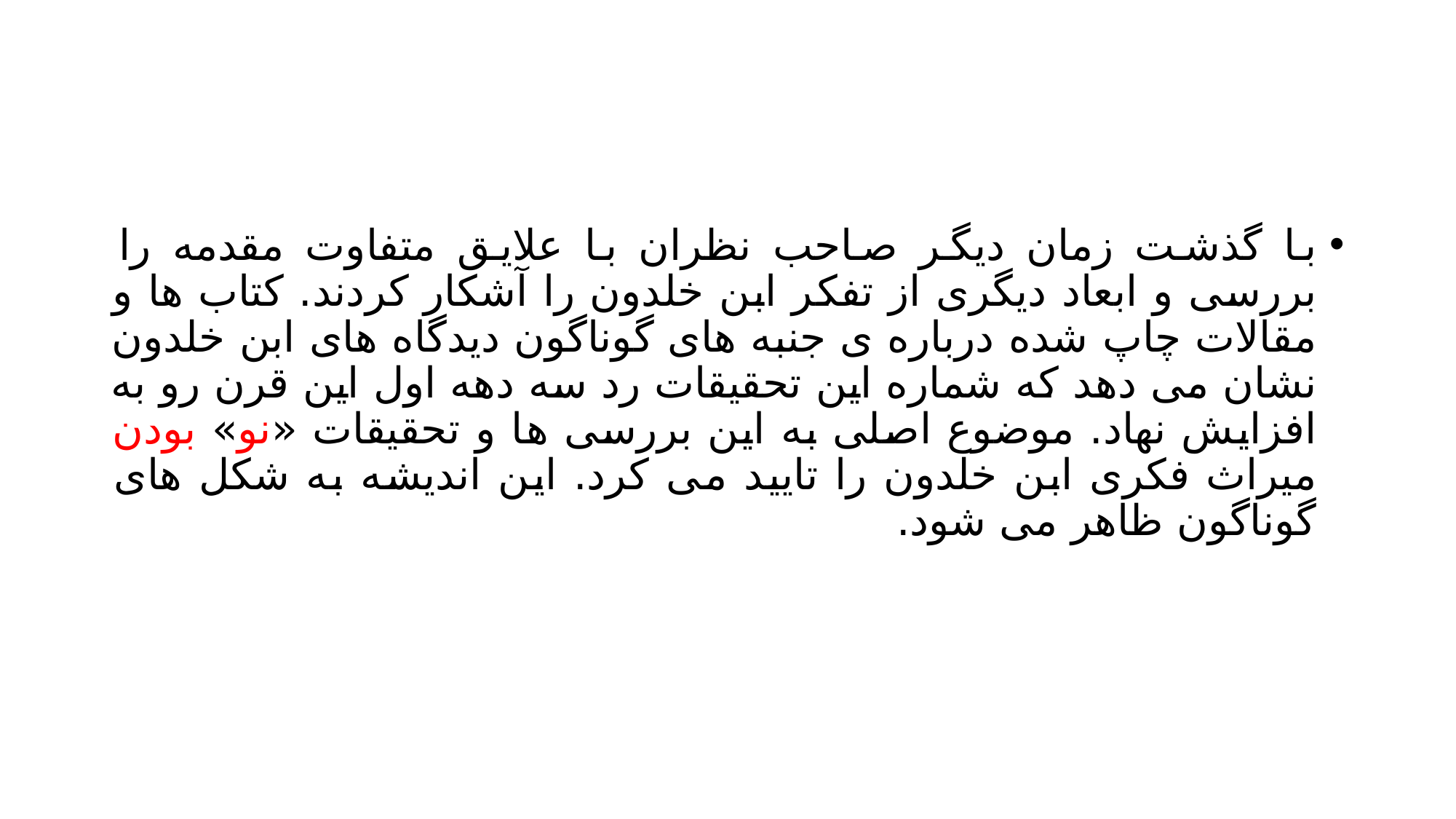

#
با گذشت زمان دیگر صاحب نظران با علایق متفاوت مقدمه را بررسی و ابعاد دیگری از تفکر ابن خلدون را آشکار کردند. کتاب ها و مقالات چاپ شده درباره ی جنبه های گوناگون دیدگاه های ابن خلدون نشان می دهد که شماره این تحقیقات رد سه دهه اول این قرن رو به افزایش نهاد. موضوع اصلی به این بررسی ها و تحقیقات «نو» بودن میراث فکری ابن خلدون را تایید می کرد. این اندیشه به شکل های گوناگون ظاهر می شود.